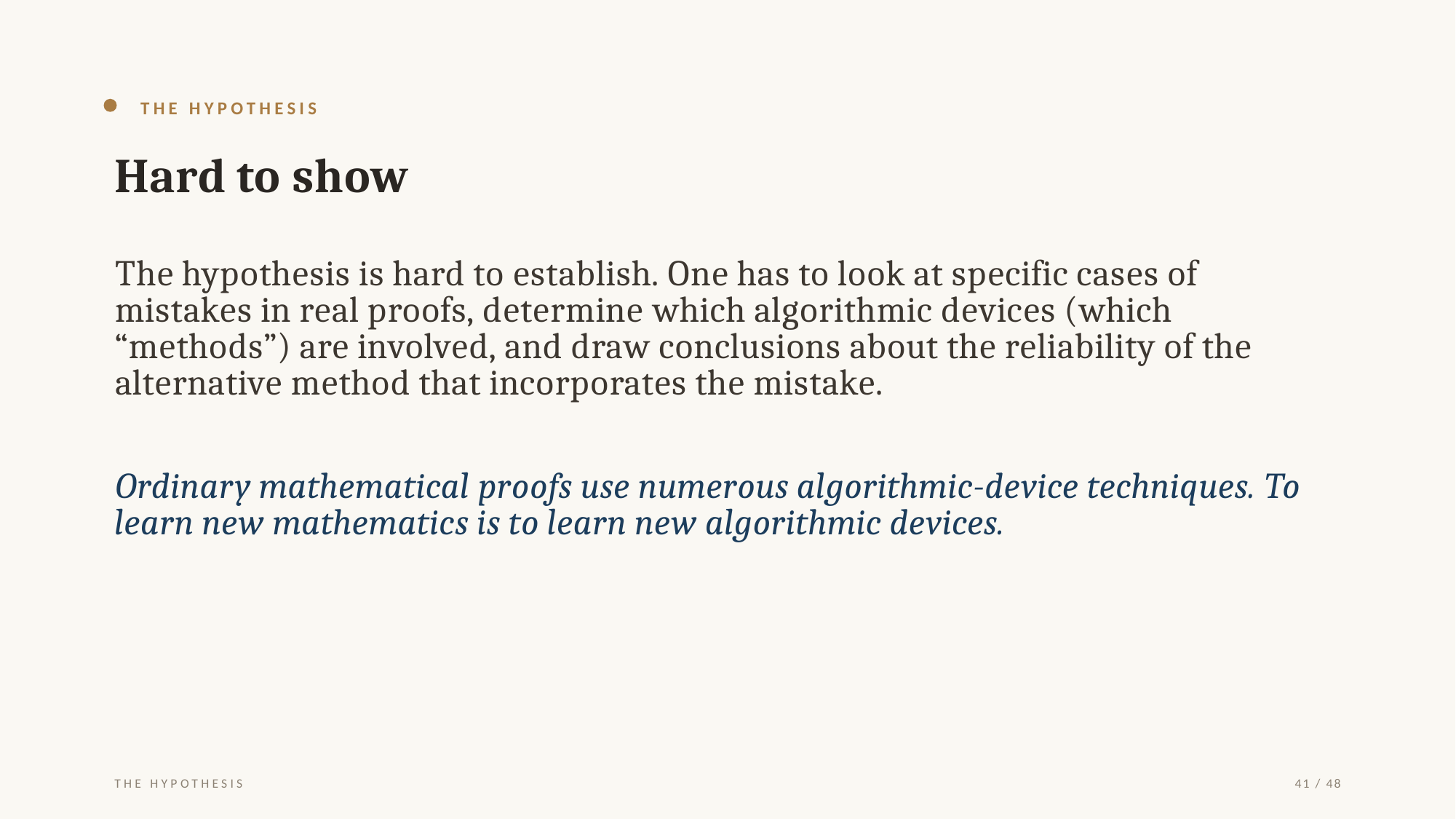

THE HYPOTHESIS

Hard to show
The hypothesis is hard to establish. One has to look at specific cases of mistakes in real proofs, determine which algorithmic devices (which “methods”) are involved, and draw conclusions about the reliability of the alternative method that incorporates the mistake.

Ordinary mathematical proofs use numerous algorithmic-device techniques. To learn new mathematics is to learn new algorithmic devices.
THE HYPOTHESIS
41 / 48